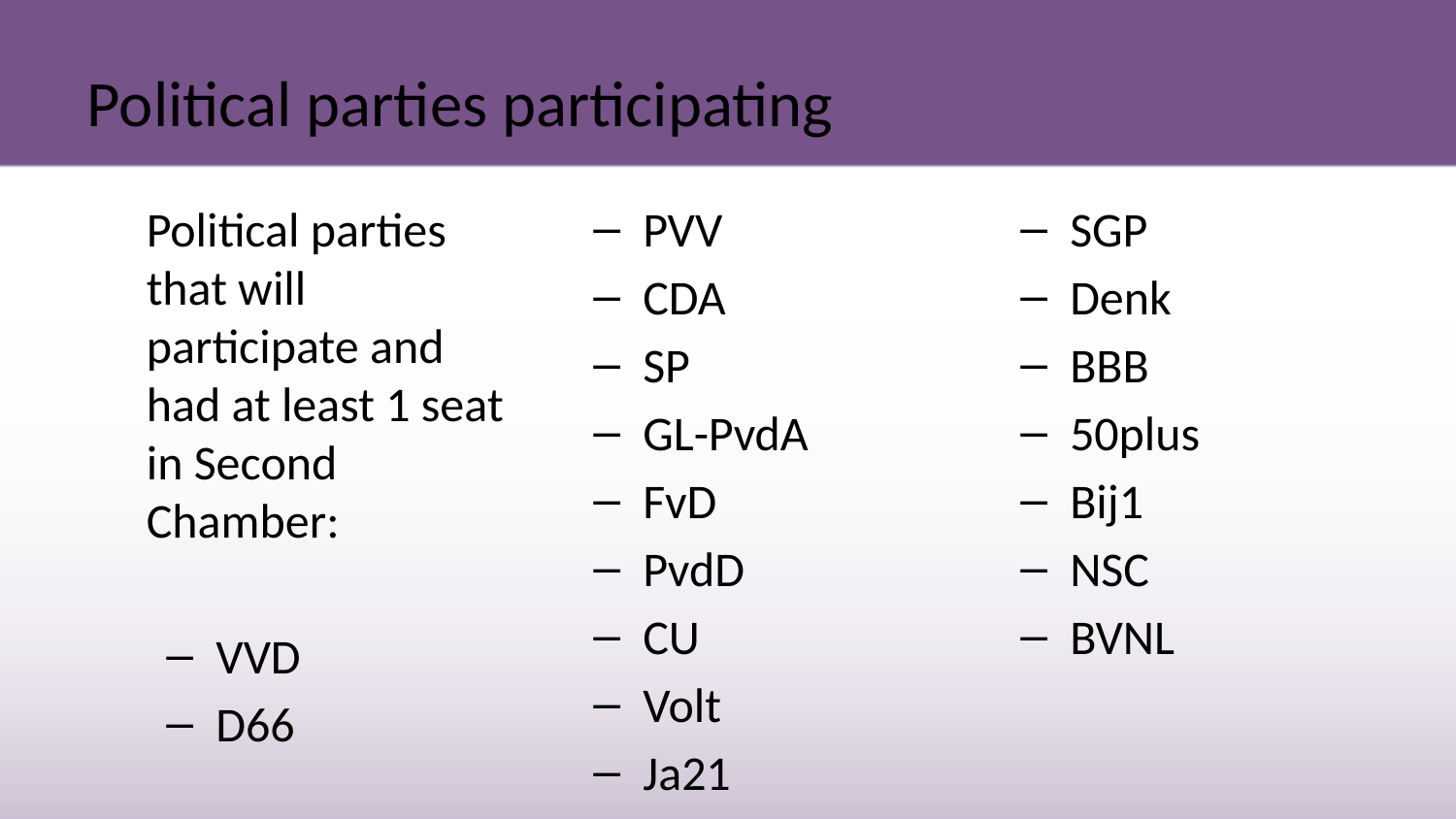

# Political parties participating
Political parties that will participate and had at least 1 seat in Second Chamber:

VVD
D66
PVV
CDA
SP
GL-PvdA
FvD
PvdD
CU
Volt
Ja21
SGP
Denk
BBB
50plus
Bij1
NSC
BVNL